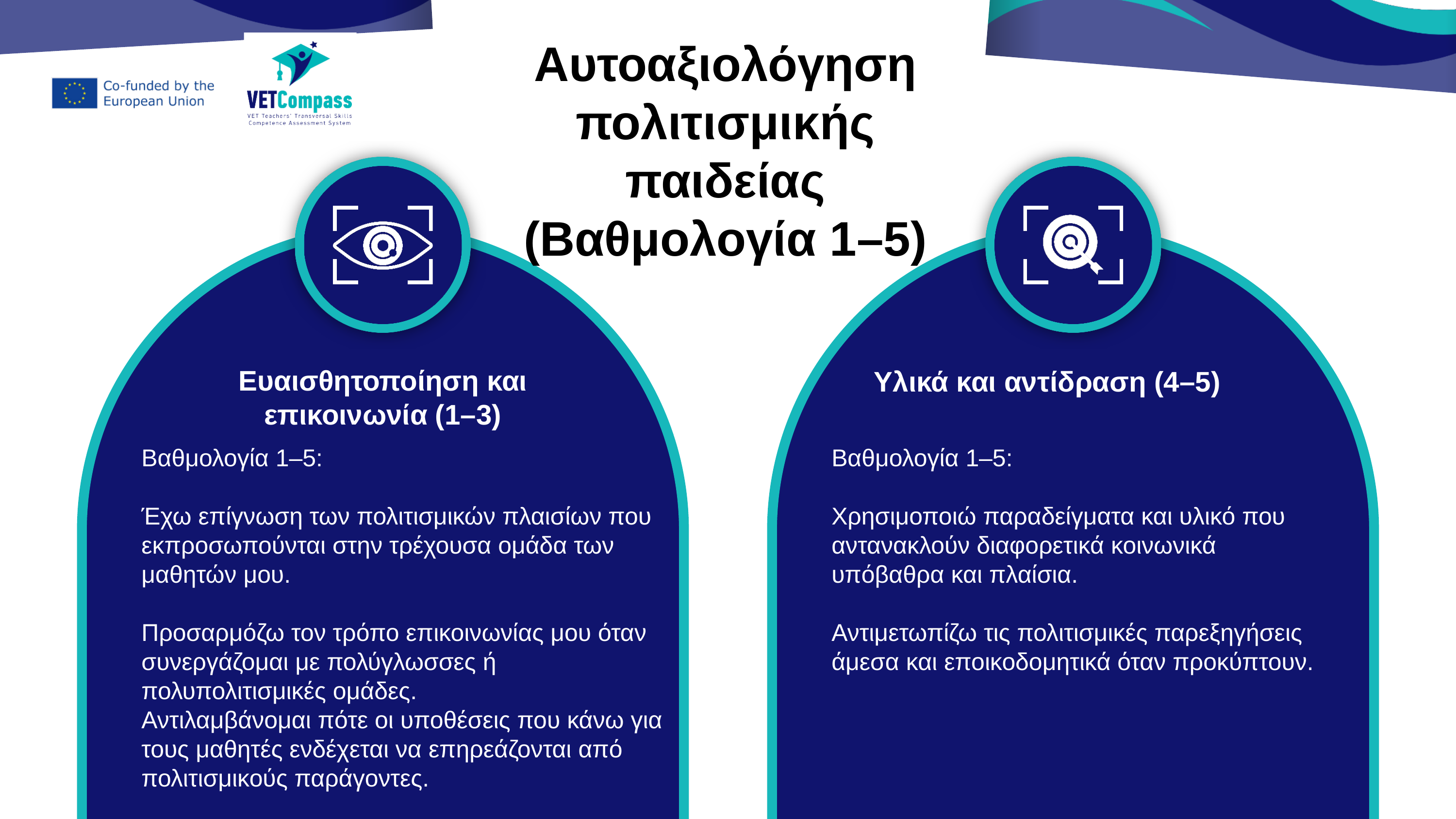

Αυτοαξιολόγηση πολιτισμικής παιδείας (Βαθμολογία 1–5)

Ευαισθητοποίηση και επικοινωνία (1–3)
Υλικά και αντίδραση (4–5)
Βαθμολογία 1–5:

Έχω επίγνωση των πολιτισμικών πλαισίων που εκπροσωπούνται στην τρέχουσα ομάδα των μαθητών μου.

Προσαρμόζω τον τρόπο επικοινωνίας μου όταν συνεργάζομαι με πολύγλωσσες ή πολυπολιτισμικές ομάδες.
Αντιλαμβάνομαι πότε οι υποθέσεις που κάνω για τους μαθητές ενδέχεται να επηρεάζονται από πολιτισμικούς παράγοντες.
Βαθμολογία 1–5:

Χρησιμοποιώ παραδείγματα και υλικό που αντανακλούν διαφορετικά κοινωνικά υπόβαθρα και πλαίσια.

Αντιμετωπίζω τις πολιτισμικές παρεξηγήσεις άμεσα και εποικοδομητικά όταν προκύπτουν.